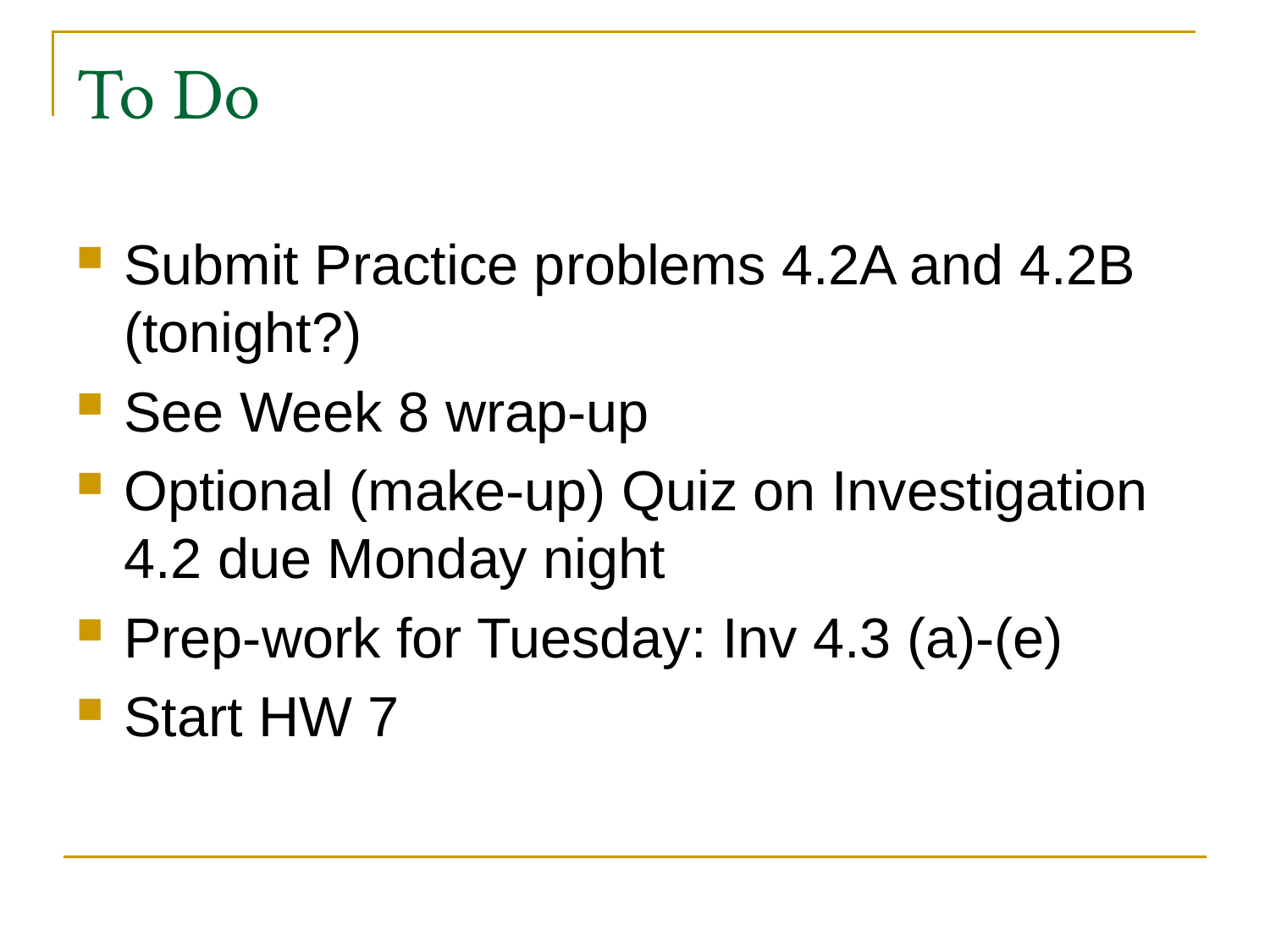

# To Do
Submit Practice problems 4.2A and 4.2B (tonight?)
See Week 8 wrap-up
Optional (make-up) Quiz on Investigation 4.2 due Monday night
Prep-work for Tuesday: Inv 4.3 (a)-(e)
Start HW 7